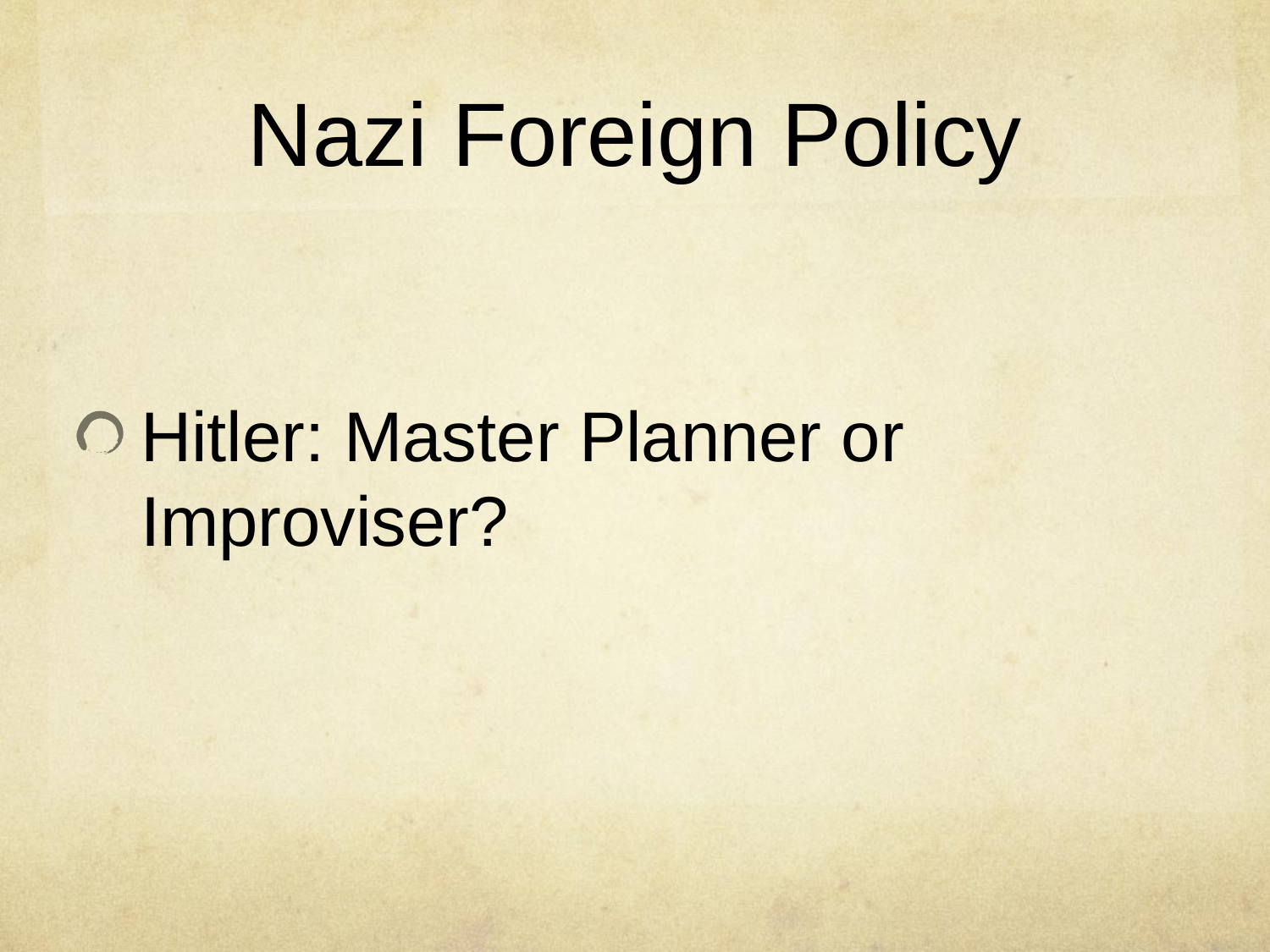

# Nazi Foreign Policy
Hitler: Master Planner or Improviser?